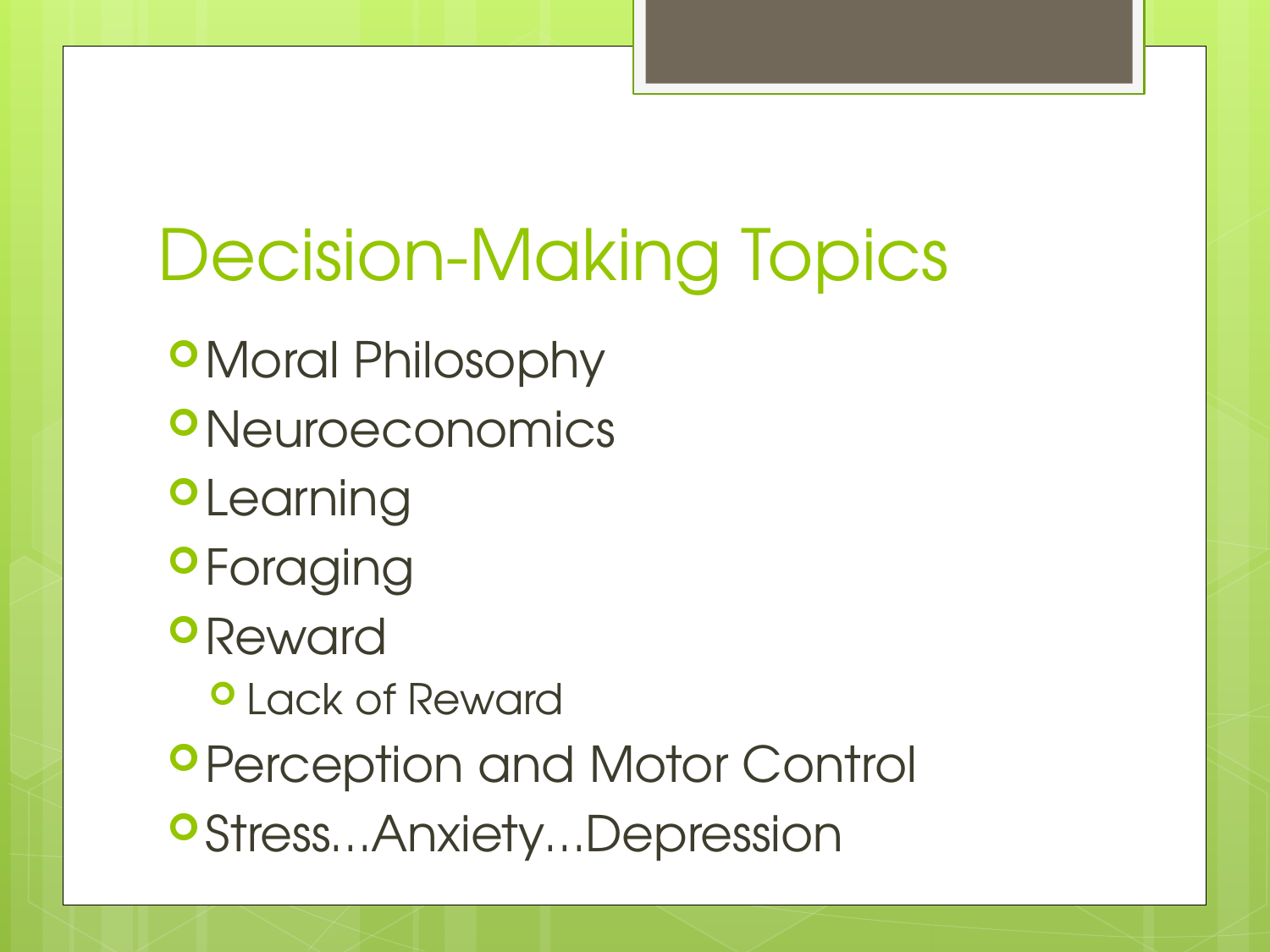

# Decision-Making Topics
Moral Philosophy
Neuroeconomics
Learning
Foraging
Reward
Lack of Reward
Perception and Motor Control
Stress…Anxiety…Depression